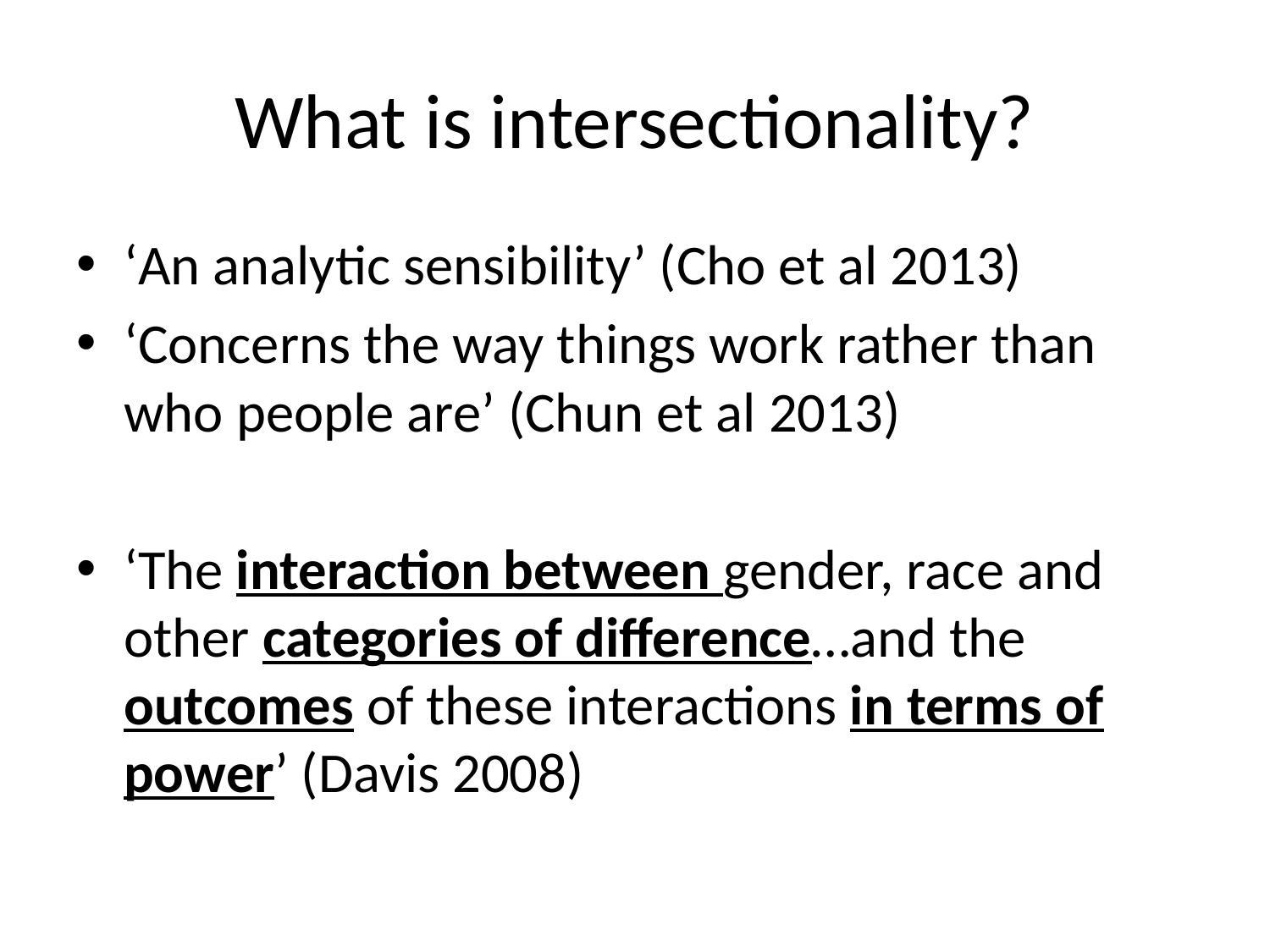

# What is intersectionality?
‘An analytic sensibility’ (Cho et al 2013)
‘Concerns the way things work rather than who people are’ (Chun et al 2013)

‘The interaction between gender, race and other categories of difference…and the outcomes of these interactions in terms of power’ (Davis 2008)